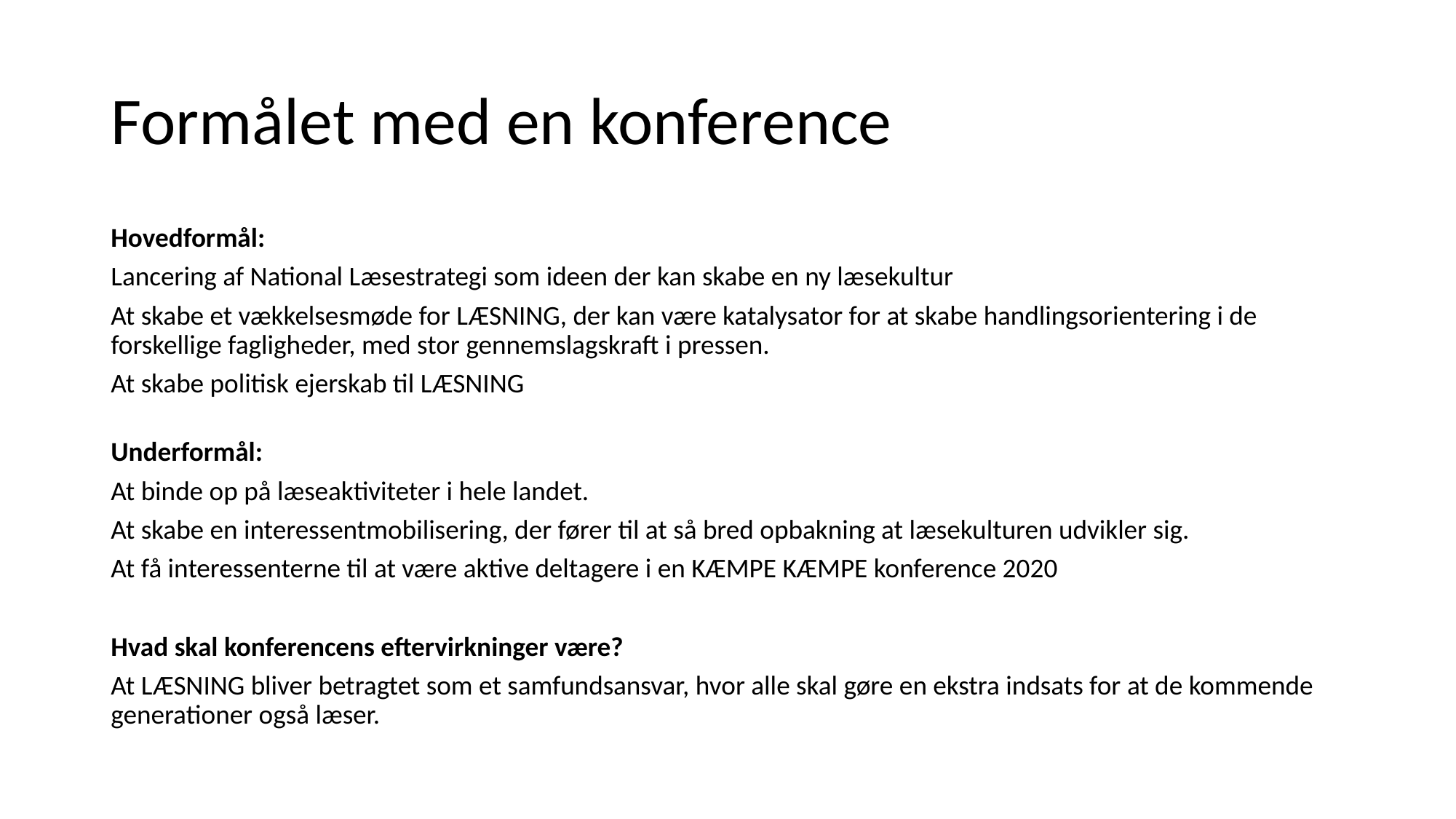

# Formålet med en konference
Hovedformål:
Lancering af National Læsestrategi som ideen der kan skabe en ny læsekultur
At skabe et vækkelsesmøde for LÆSNING, der kan være katalysator for at skabe handlingsorientering i de forskellige fagligheder, med stor gennemslagskraft i pressen.
At skabe politisk ejerskab til LÆSNING
Underformål:
At binde op på læseaktiviteter i hele landet.
At skabe en interessentmobilisering, der fører til at så bred opbakning at læsekulturen udvikler sig.
At få interessenterne til at være aktive deltagere i en KÆMPE KÆMPE konference 2020

Hvad skal konferencens eftervirkninger være?
At LÆSNING bliver betragtet som et samfundsansvar, hvor alle skal gøre en ekstra indsats for at de kommende generationer også læser.